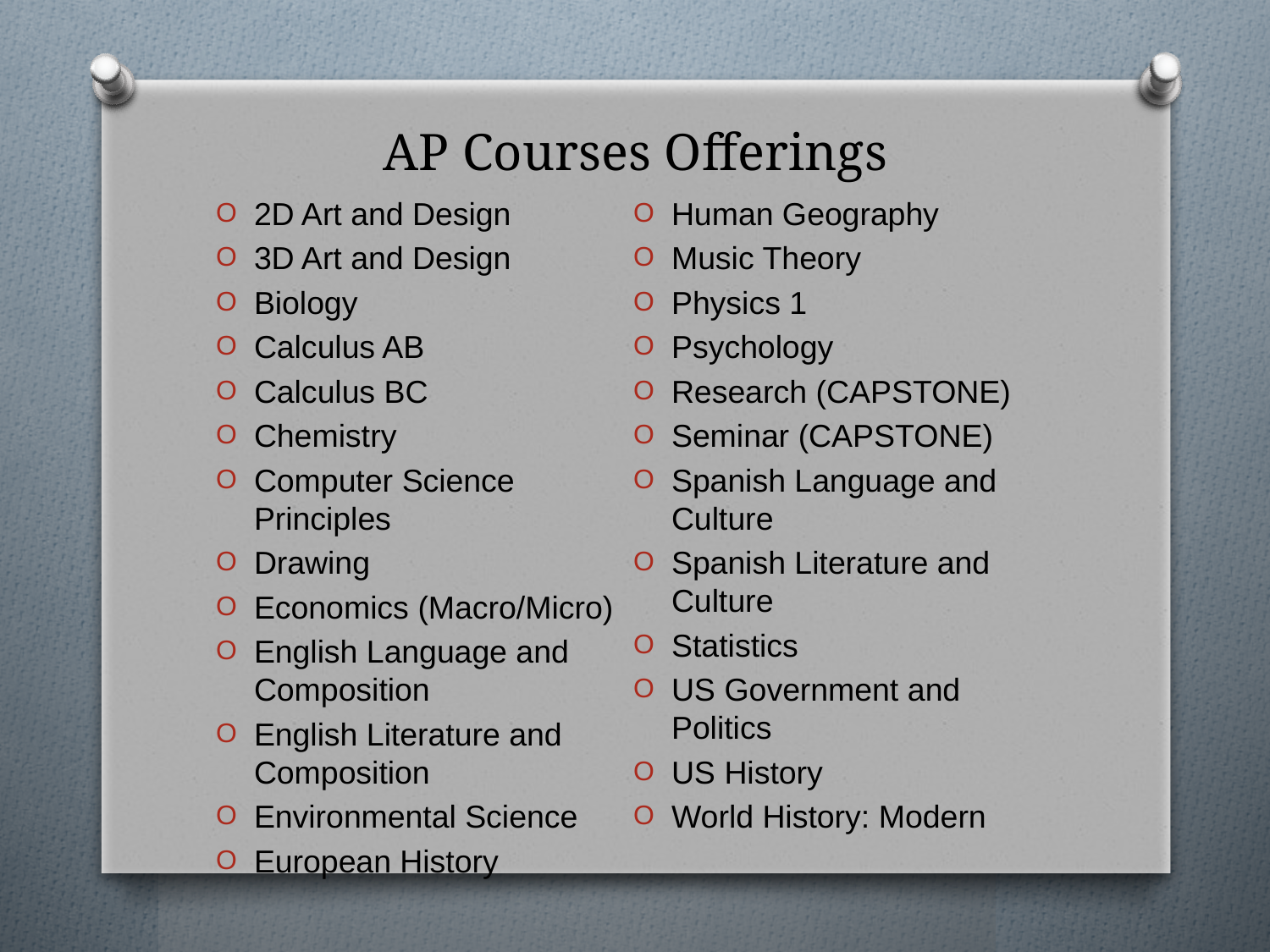

# AP Courses Offerings
2D Art and Design
3D Art and Design
Biology
Calculus AB
Calculus BC
Chemistry
Computer Science Principles
Drawing
Economics (Macro/Micro)
English Language and Composition
English Literature and Composition
Environmental Science
European History
Human Geography
Music Theory
Physics 1
Psychology
Research (CAPSTONE)
Seminar (CAPSTONE)
Spanish Language and Culture
Spanish Literature and Culture
Statistics
US Government and Politics
US History
World History: Modern